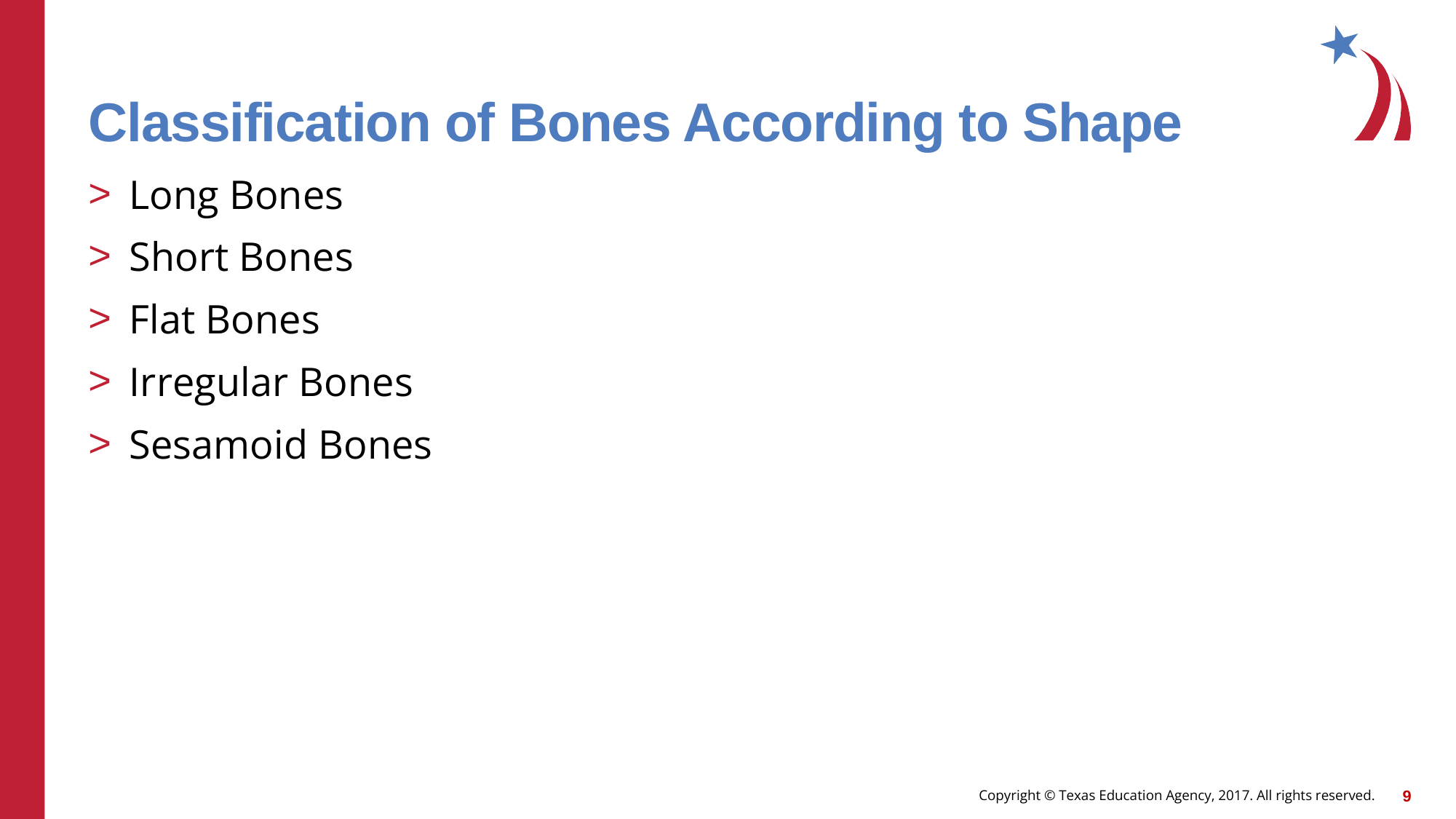

# Classification of Bones According to Shape
Long Bones
Short Bones
Flat Bones
Irregular Bones
Sesamoid Bones